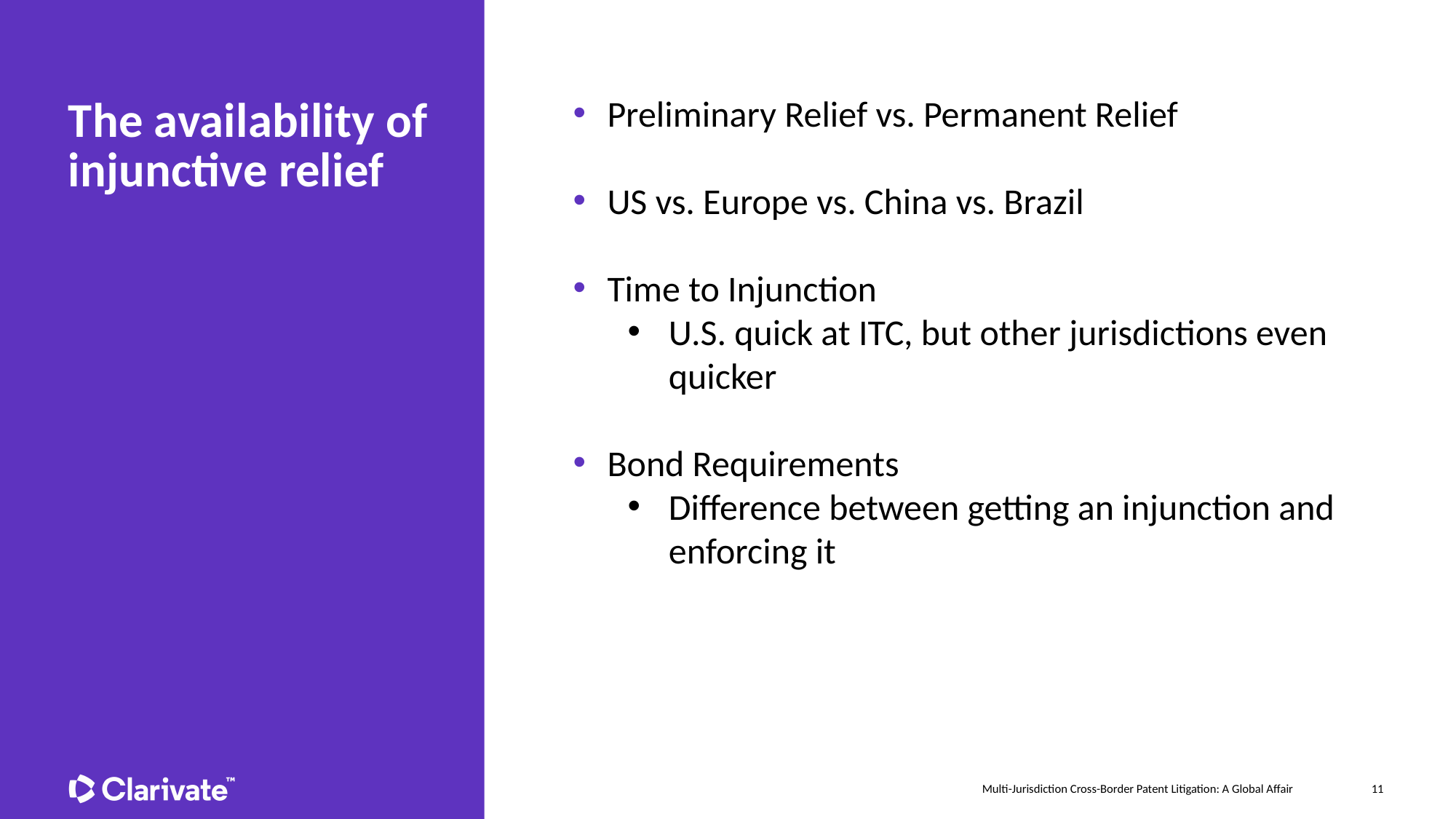

Preliminary Relief vs. Permanent Relief

US vs. Europe vs. China vs. Brazil

Time to Injunction
U.S. quick at ITC, but other jurisdictions even quicker

Bond Requirements
Difference between getting an injunction and enforcing it
# The availability of injunctive relief
11
Multi-Jurisdiction Cross-Border Patent Litigation: A Global Affair